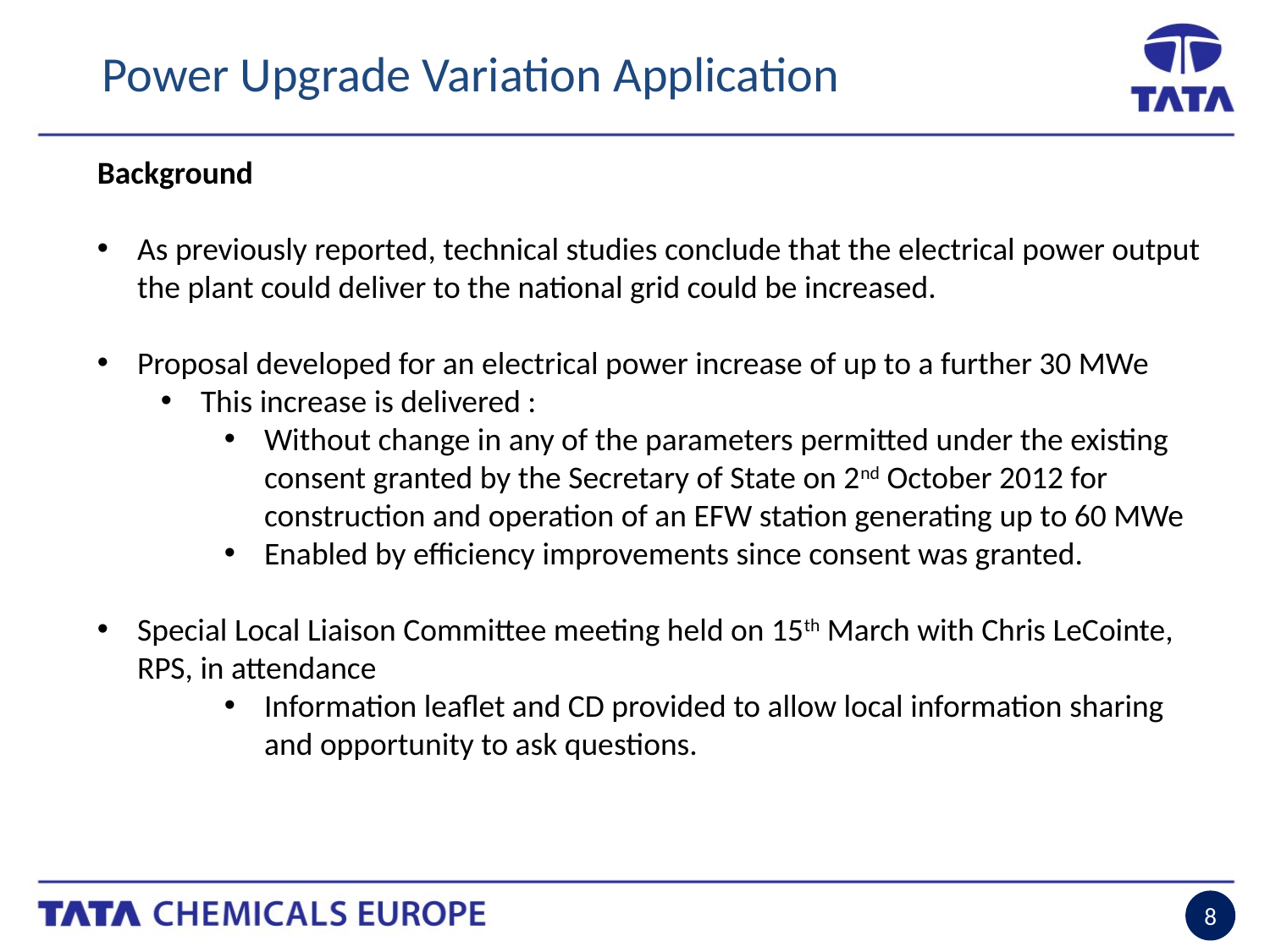

Power Upgrade Variation Application
Background

As previously reported, technical studies conclude that the electrical power output the plant could deliver to the national grid could be increased.

Proposal developed for an electrical power increase of up to a further 30 MWe
This increase is delivered :
Without change in any of the parameters permitted under the existing consent granted by the Secretary of State on 2nd October 2012 for construction and operation of an EFW station generating up to 60 MWe
Enabled by efficiency improvements since consent was granted.

Special Local Liaison Committee meeting held on 15th March with Chris LeCointe, RPS, in attendance
Information leaflet and CD provided to allow local information sharing and opportunity to ask questions.

8